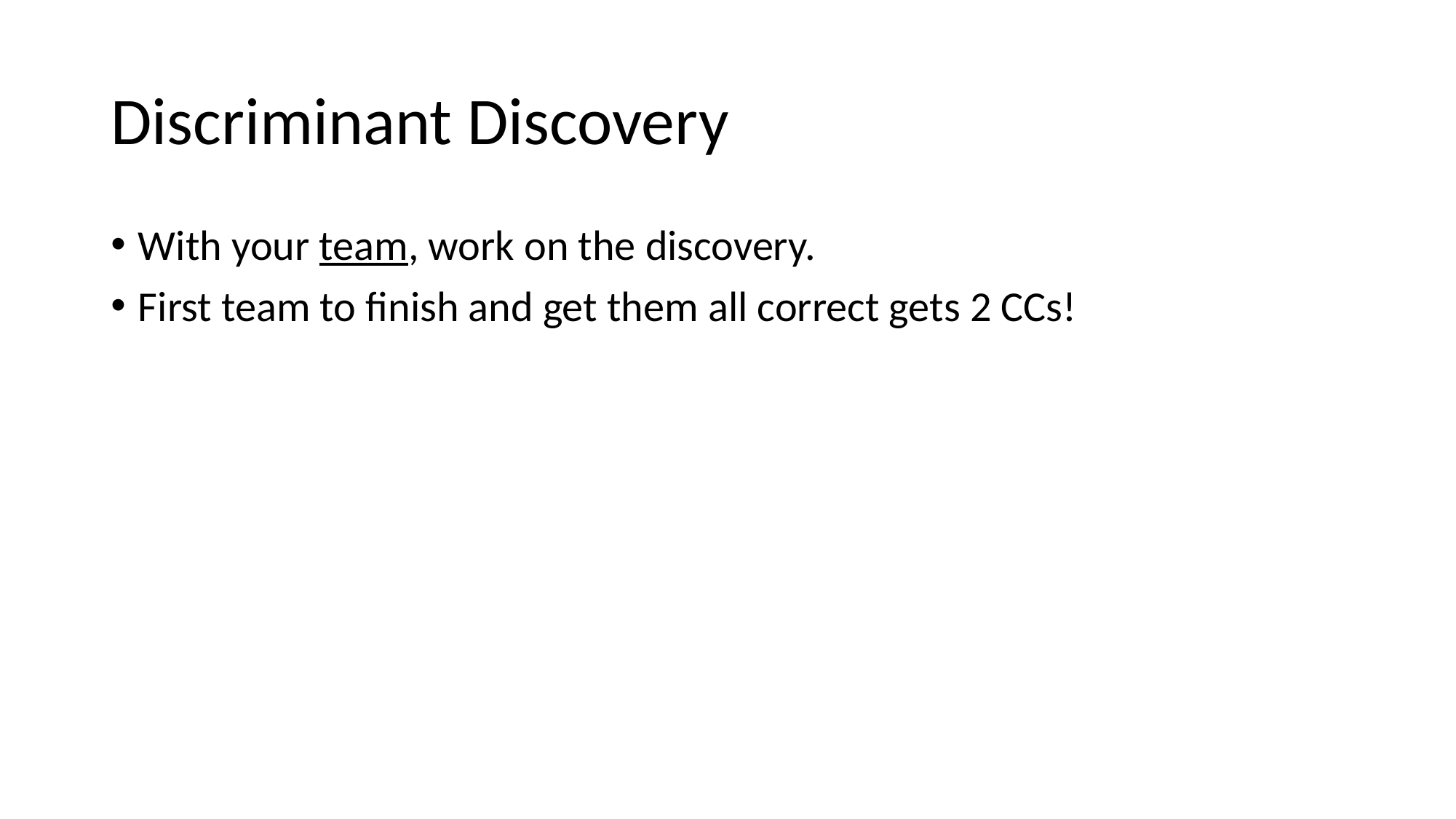

# Discriminant Discovery
With your team, work on the discovery.
First team to finish and get them all correct gets 2 CCs!